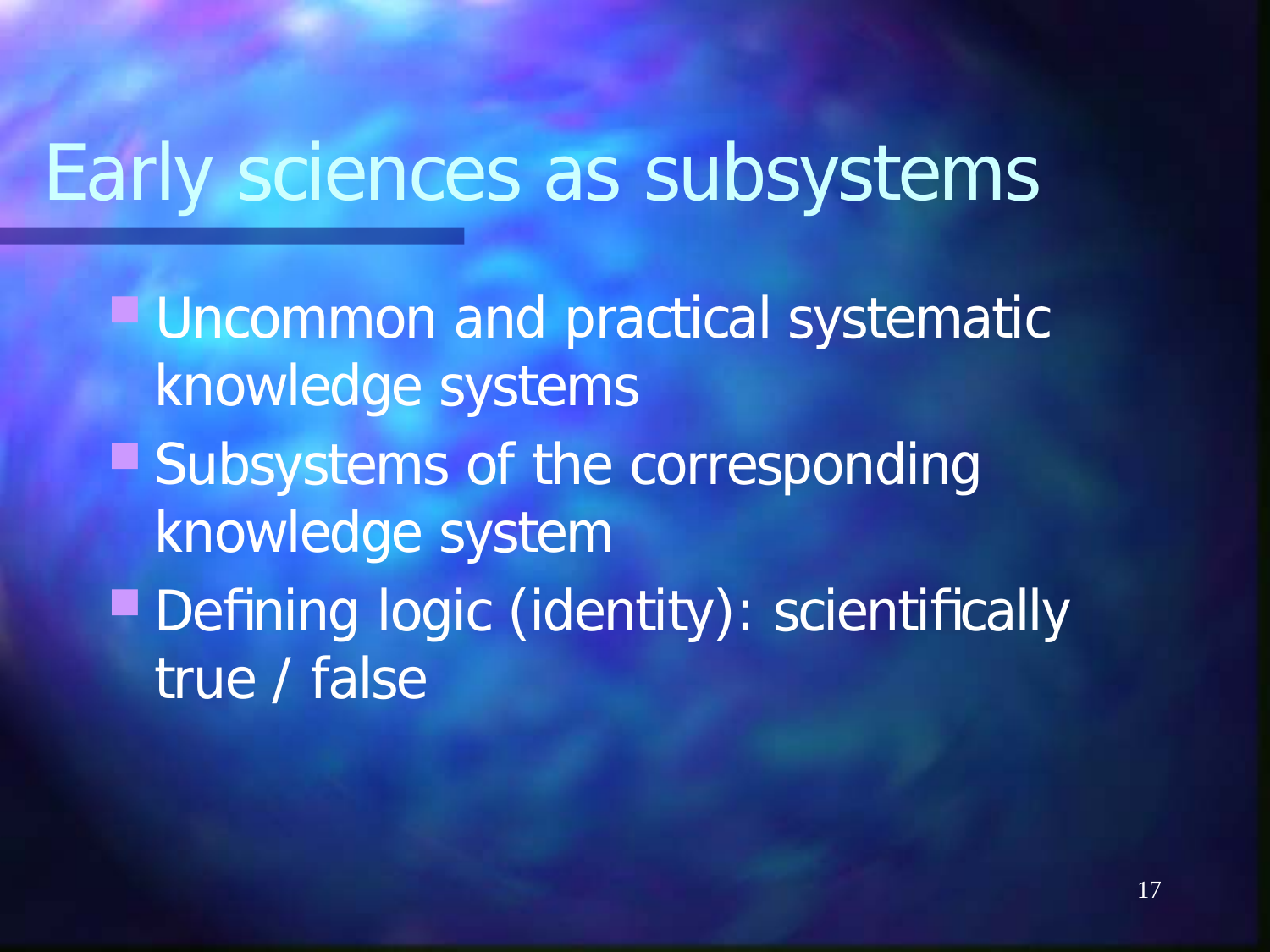

# Early sciences as subsystems
Uncommon and practical systematic knowledge systems
Subsystems of the corresponding knowledge system
Defining logic (identity): scientifically true / false
17